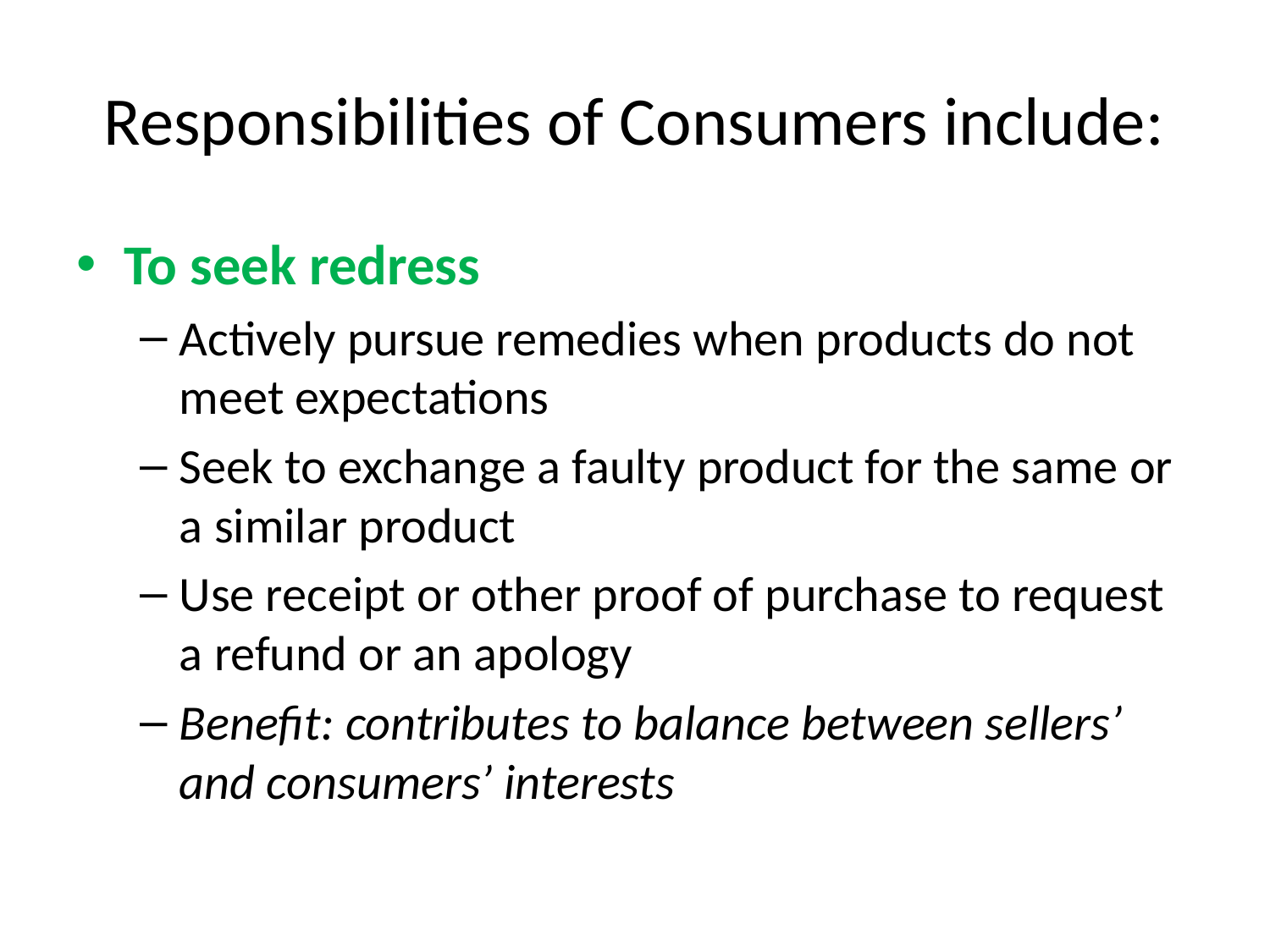

# Responsibilities of Consumers include:
To seek redress
Actively pursue remedies when products do not meet expectations
Seek to exchange a faulty product for the same or a similar product
Use receipt or other proof of purchase to request a refund or an apology
Benefit: contributes to balance between sellers’ and consumers’ interests